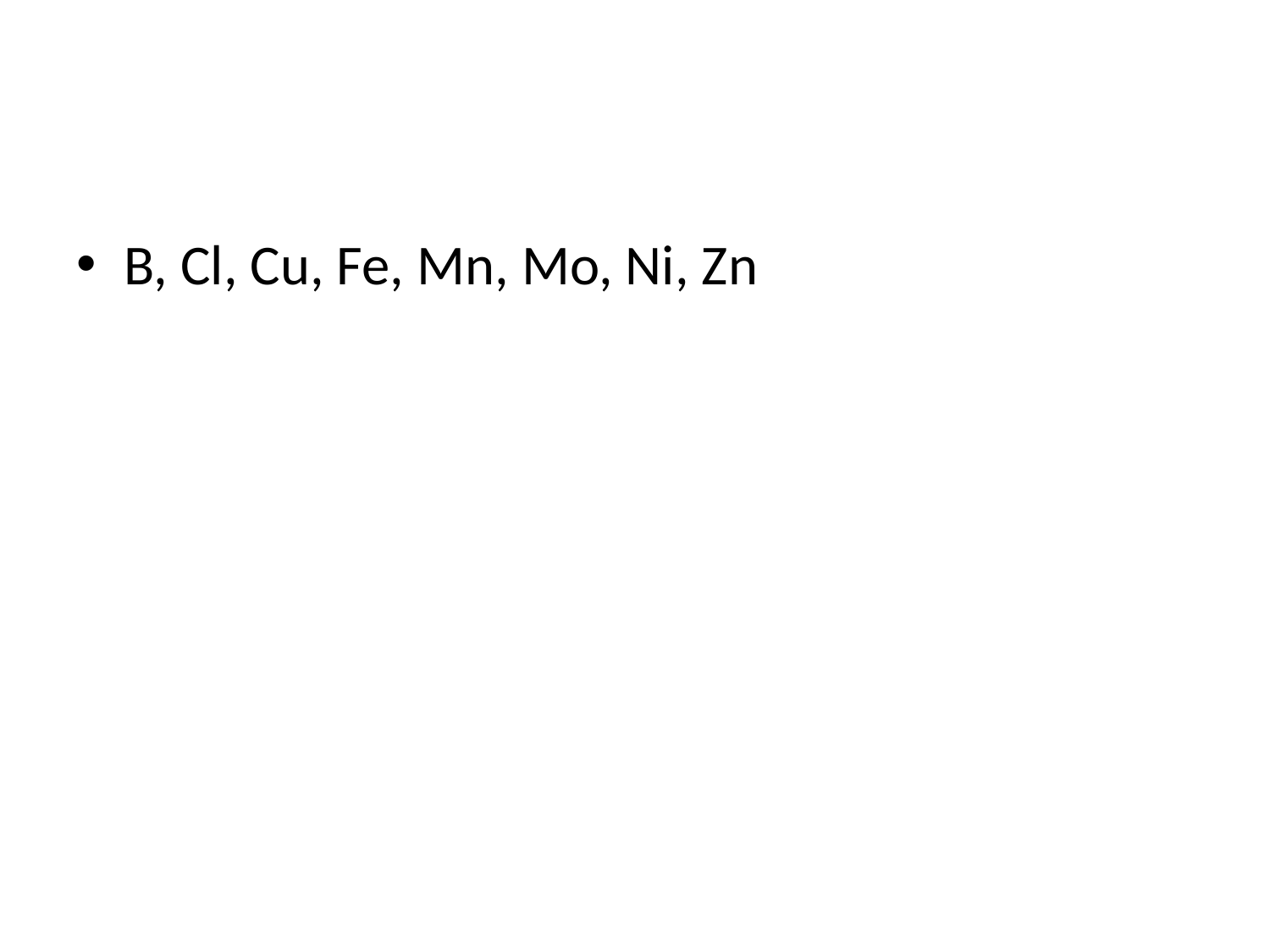

#
B, Cl, Cu, Fe, Mn, Mo, Ni, Zn